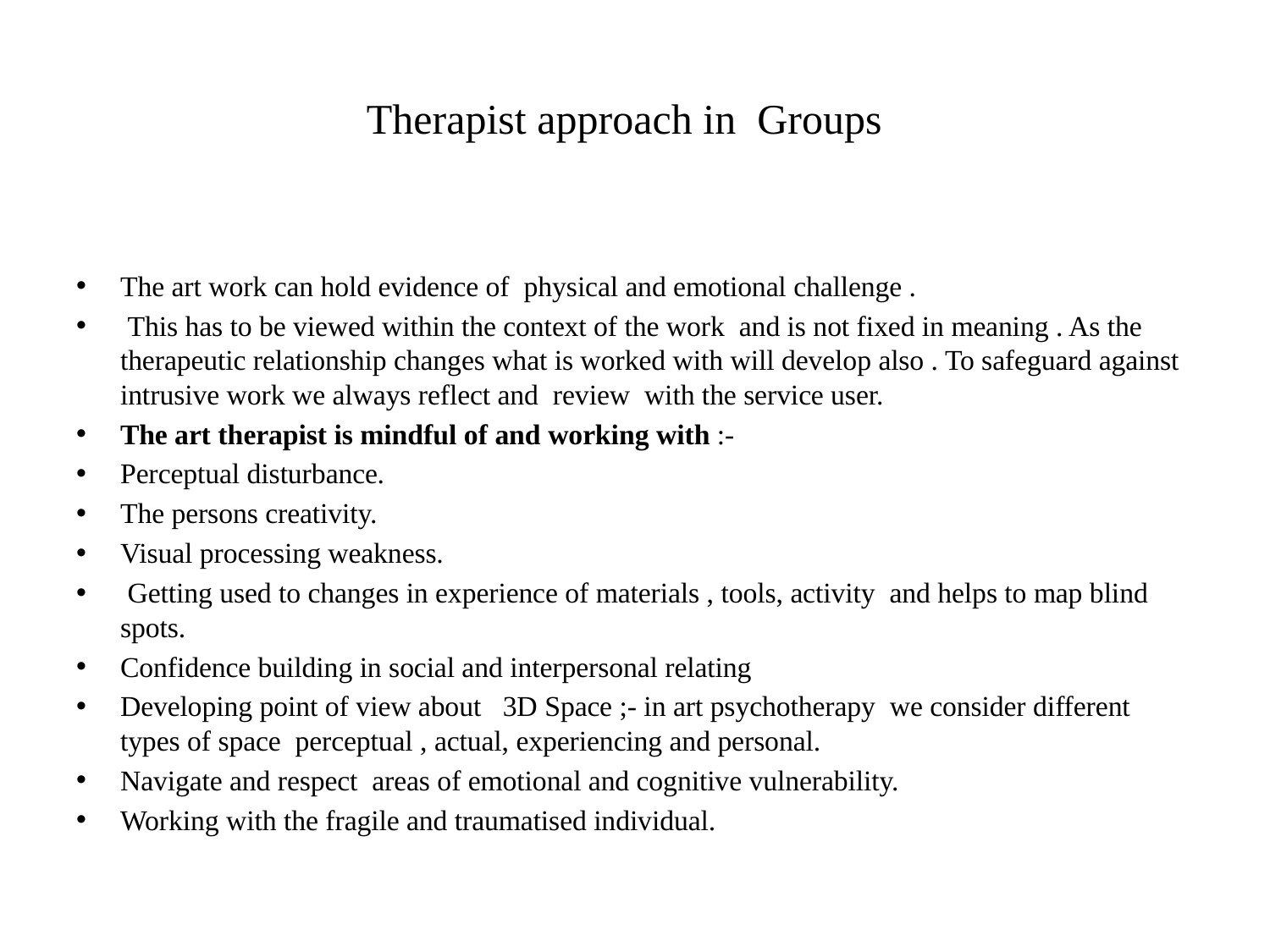

# Therapist approach in  Groups

The art work can hold evidence of  physical and emotional challenge .
 This has to be viewed within the context of the work  and is not fixed in meaning . As the therapeutic relationship changes what is worked with will develop also . To safeguard against intrusive work we always reflect and  review  with the service user.
The art therapist is mindful of and working with :-
Perceptual disturbance.
The persons creativity.
Visual processing weakness.
 Getting used to changes in experience of materials , tools, activity  and helps to map blind spots.
Confidence building in social and interpersonal relating
Developing point of view about   3D Space ;- in art psychotherapy  we consider different types of space  perceptual , actual, experiencing and personal.
Navigate and respect  areas of emotional and cognitive vulnerability.
Working with the fragile and traumatised individual.